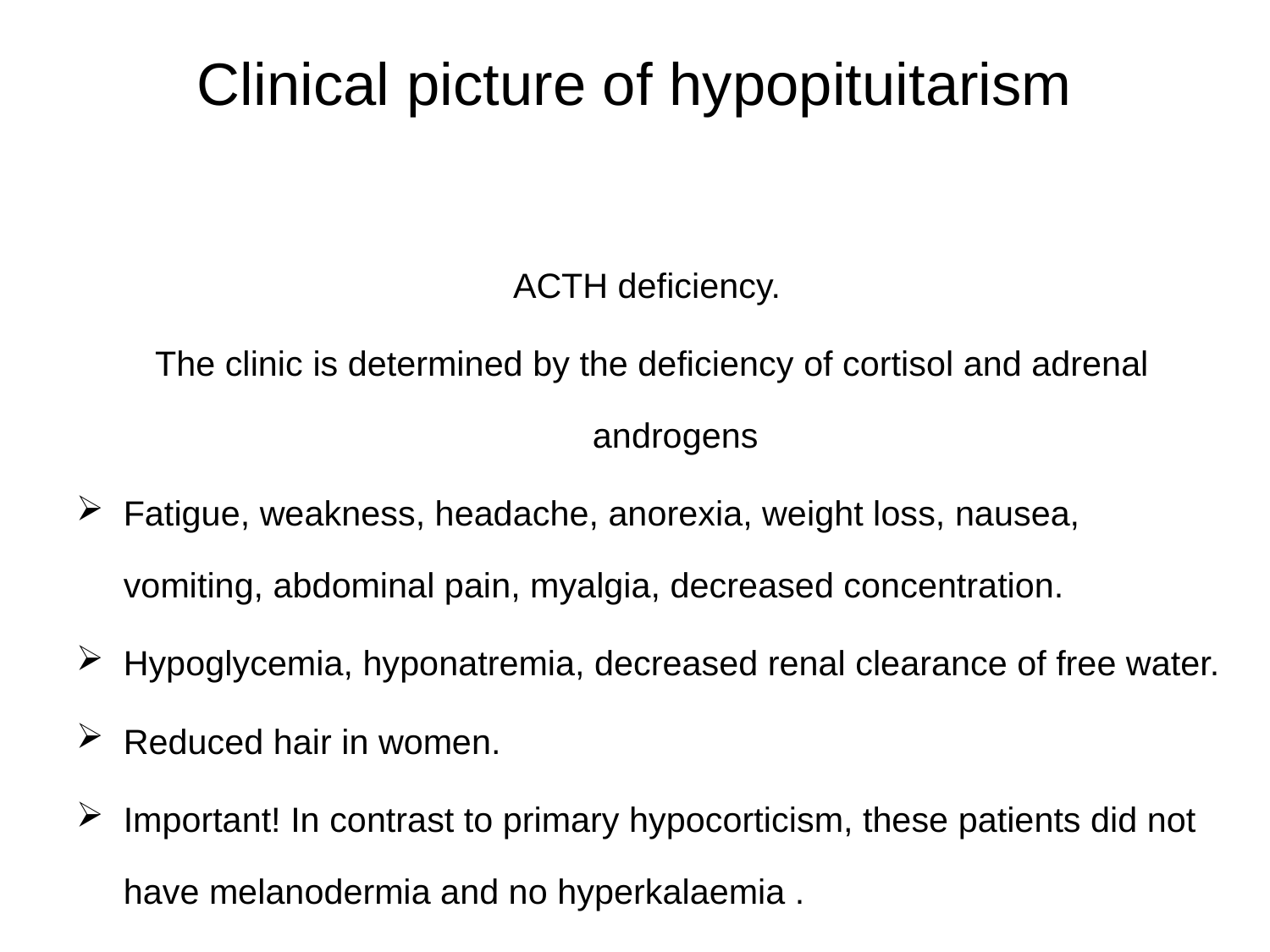

# Clinical picture of hypopituitarism

ACTH deficiency.
The clinic is determined by the deficiency of cortisol and adrenal androgens
Fatigue, weakness, headache, anorexia, weight loss, nausea, vomiting, abdominal pain, myalgia, decreased concentration.
Hypoglycemia, hyponatremia, decreased renal clearance of free water.
Reduced hair in women.
Important! In contrast to primary hypocorticism, these patients did not have melanodermia and no hyperkalaemia .